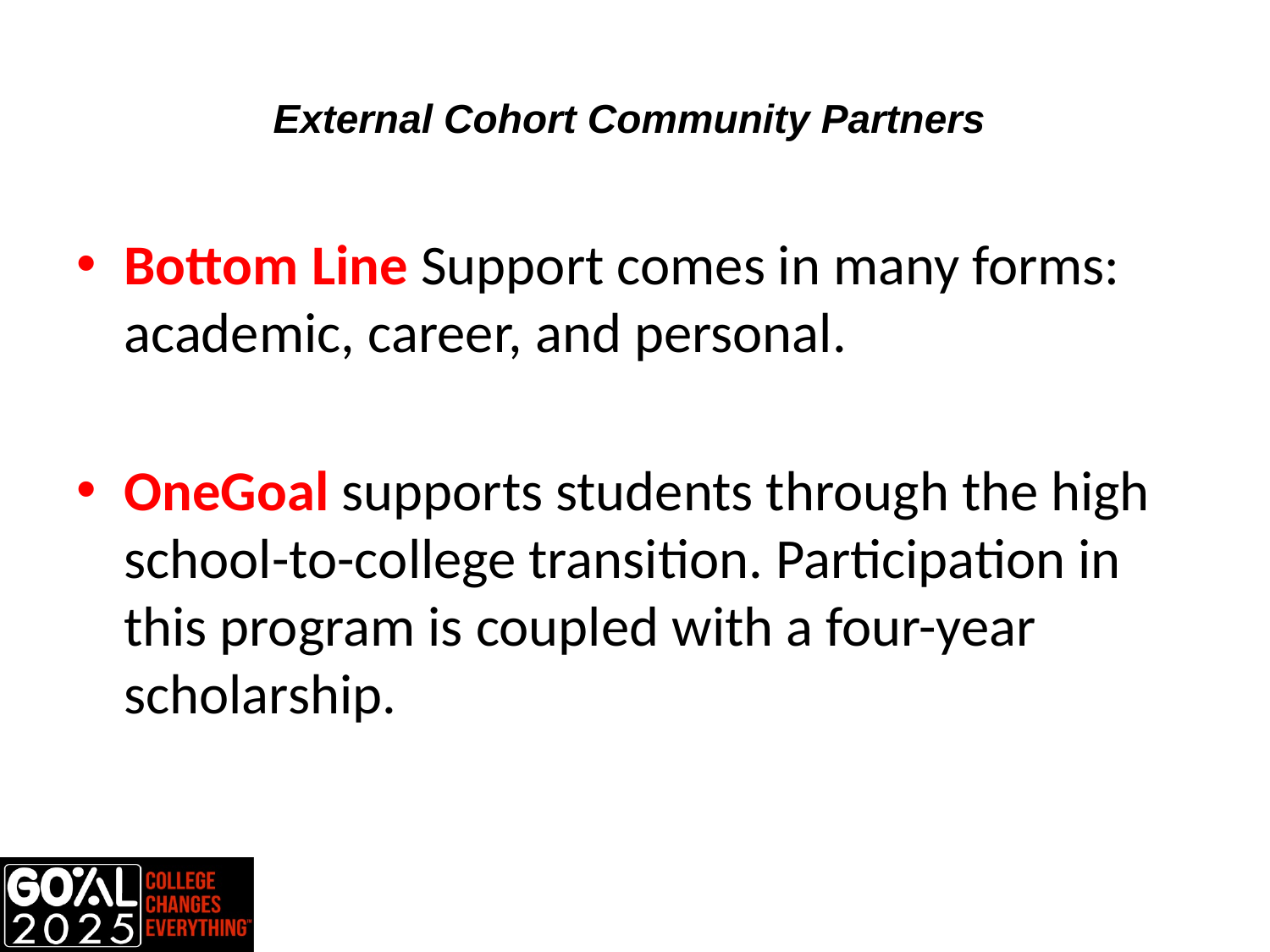

# External Cohort Community Partners
Bottom Line Support comes in many forms: academic, career, and personal.

OneGoal supports students through the high school-to-college transition. Participation in this program is coupled with a four-year scholarship.